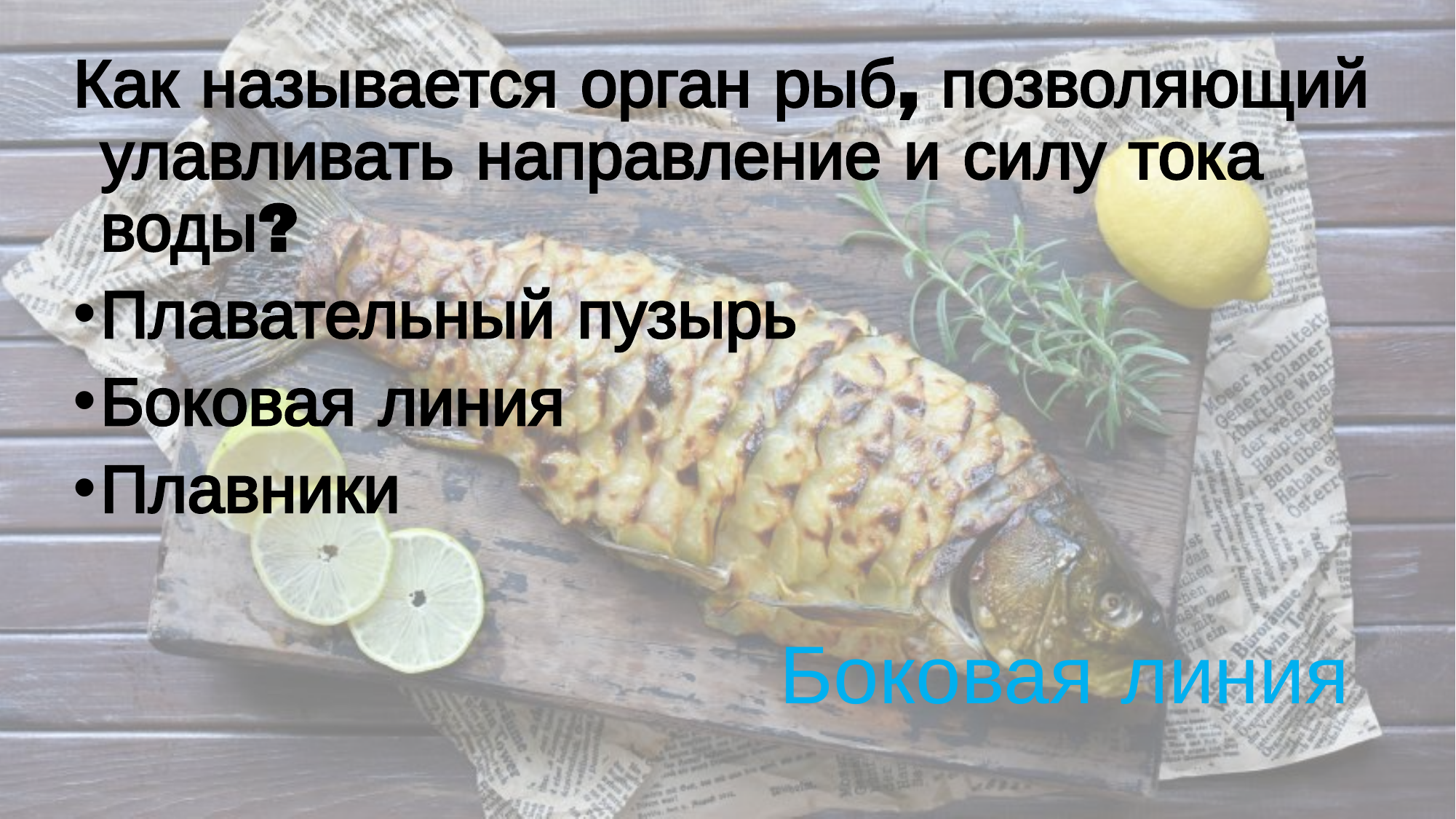

Как называется орган рыб, позволяющий улавливать направление и силу тока воды?
Плавательный пузырь
Боковая линия
Плавники
# Боковая линия